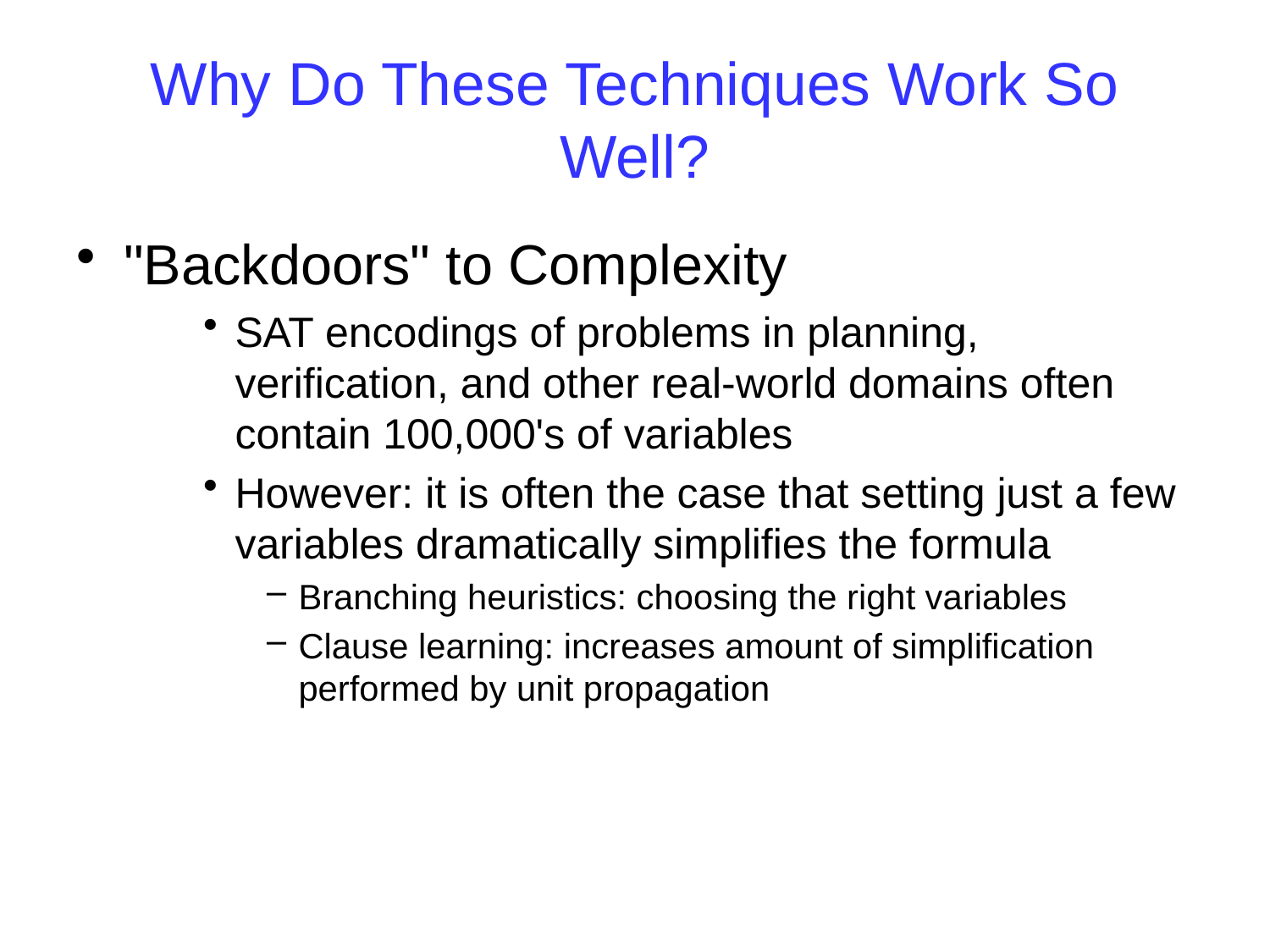

# Why Do These Techniques Work So Well?
"Backdoors" to Complexity
SAT encodings of problems in planning, verification, and other real-world domains often contain 100,000's of variables
However: it is often the case that setting just a few variables dramatically simplifies the formula
Branching heuristics: choosing the right variables
Clause learning: increases amount of simplification performed by unit propagation